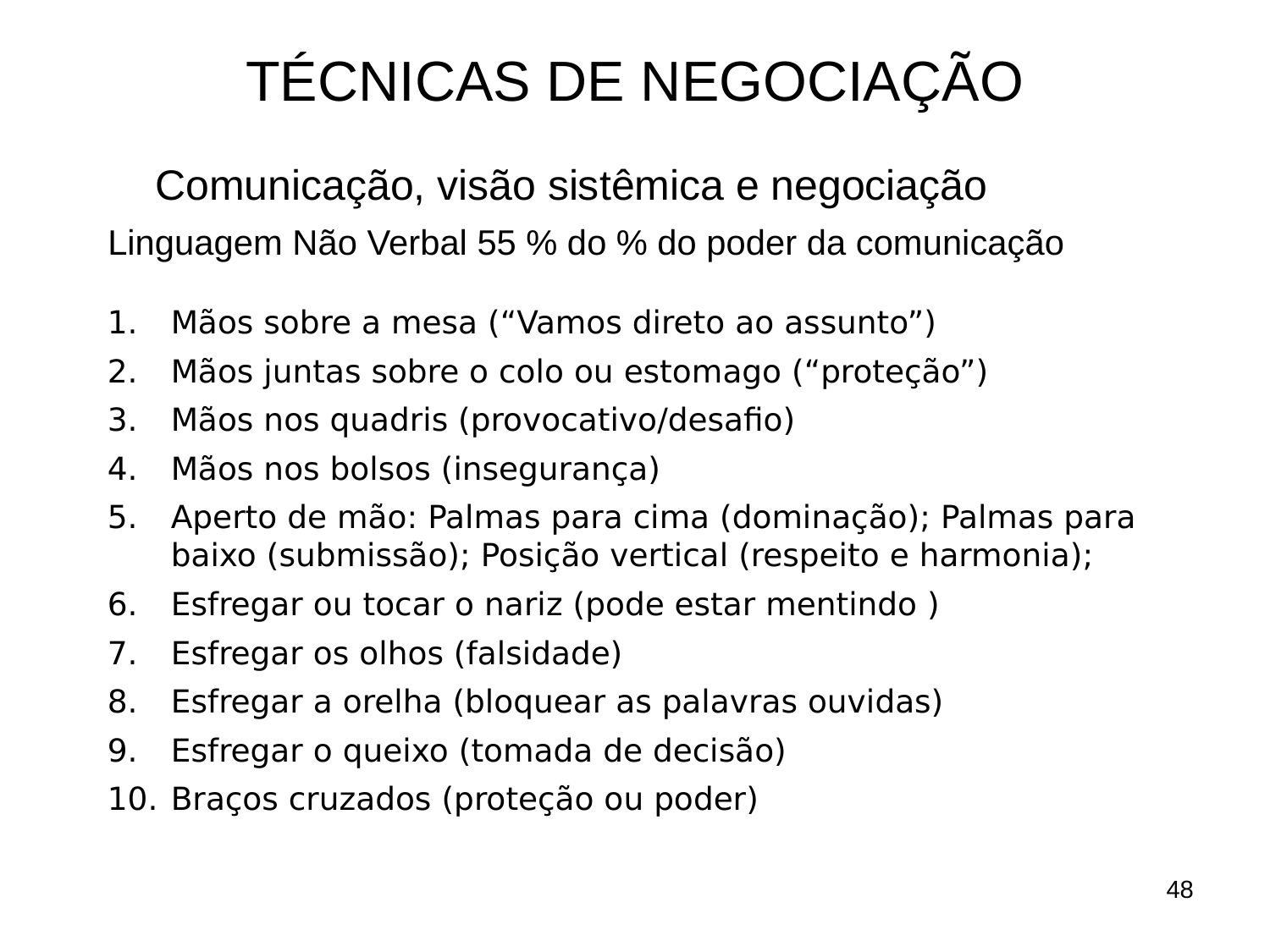

# TÉCNICAS DE NEGOCIAÇÃO
	Comunicação, visão sistêmica e negociação
Linguagem Não Verbal 55 % do % do poder da comunicação

Mãos sobre a mesa (“Vamos direto ao assunto”)
Mãos juntas sobre o colo ou estomago (“proteção”)
Mãos nos quadris (provocativo/desafio)
Mãos nos bolsos (insegurança)
Aperto de mão: Palmas para cima (dominação); Palmas para baixo (submissão); Posição vertical (respeito e harmonia);
Esfregar ou tocar o nariz (pode estar mentindo )
Esfregar os olhos (falsidade)
Esfregar a orelha (bloquear as palavras ouvidas)
Esfregar o queixo (tomada de decisão)
Braços cruzados (proteção ou poder)
48